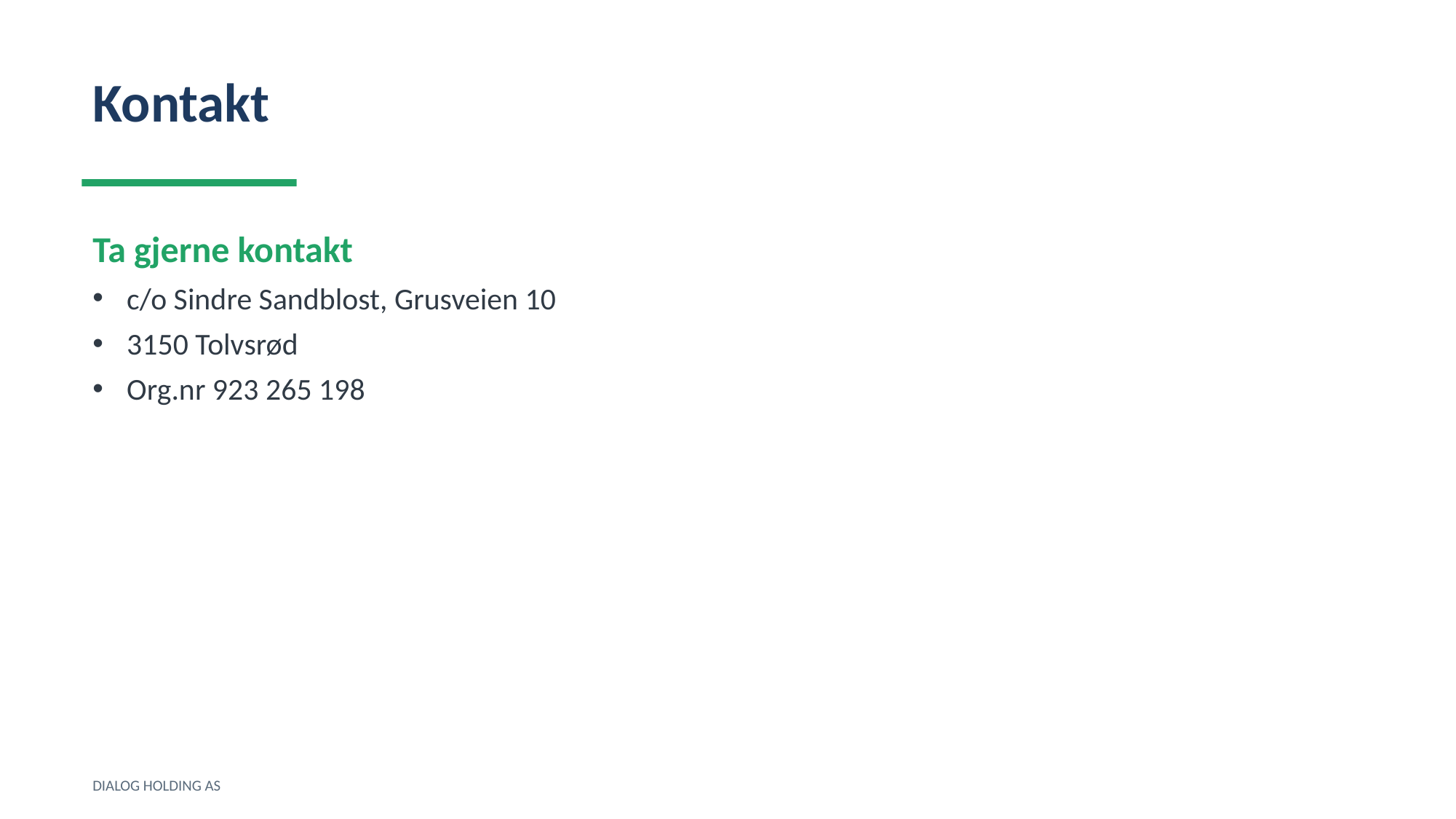

Kontakt

Ta gjerne kontakt
c/o Sindre Sandblost, Grusveien 10
3150 Tolvsrød
Org.nr 923 265 198
DIALOG HOLDING AS